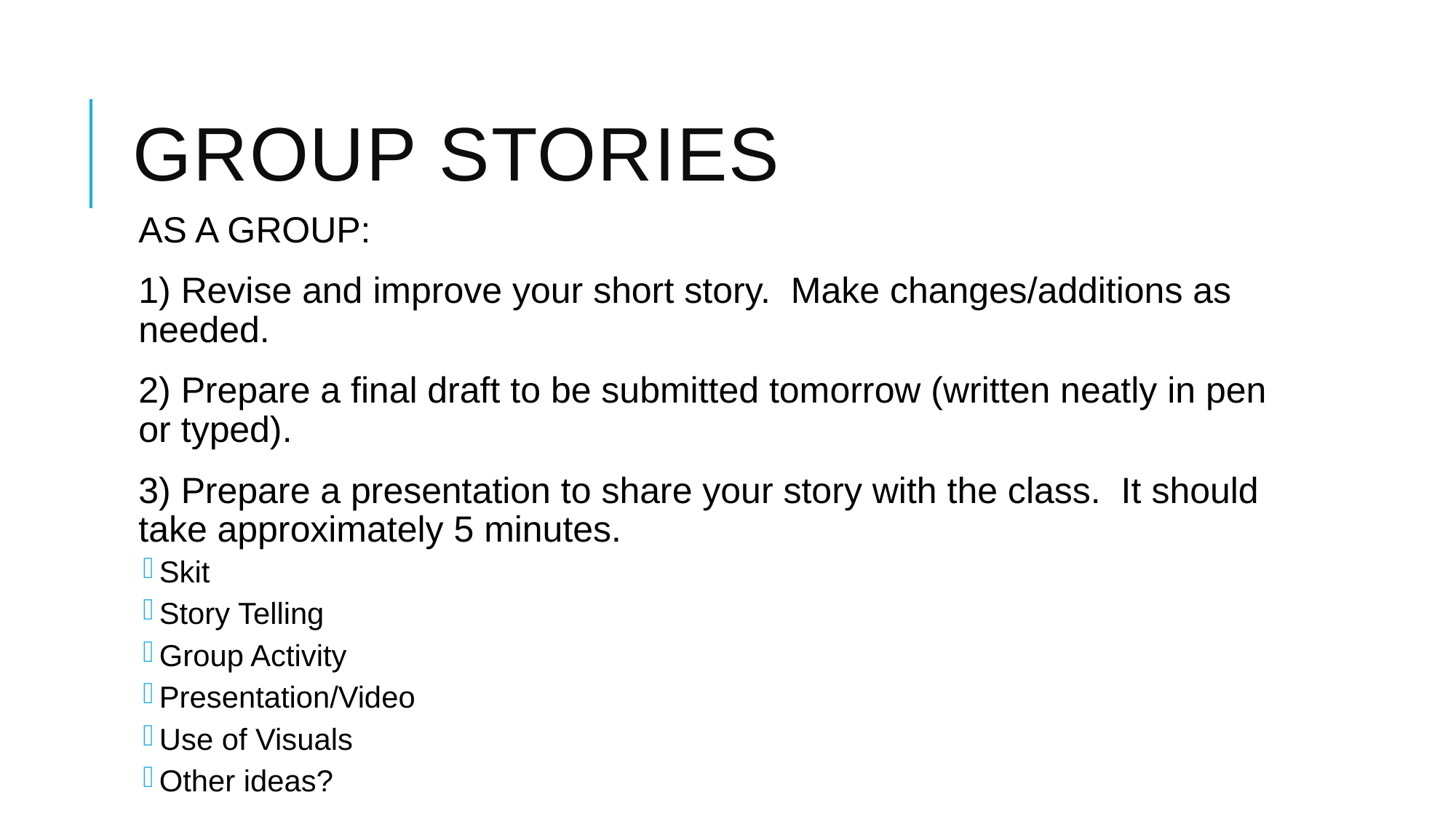

# GROUP STORIES
AS A GROUP:
1) Revise and improve your short story.  Make changes/additions as needed.
2) Prepare a final draft to be submitted tomorrow (written neatly in pen or typed).
3) Prepare a presentation to share your story with the class.  It should take approximately 5 minutes.
Skit
Story Telling
Group Activity
Presentation/Video
Use of Visuals
Other ideas?